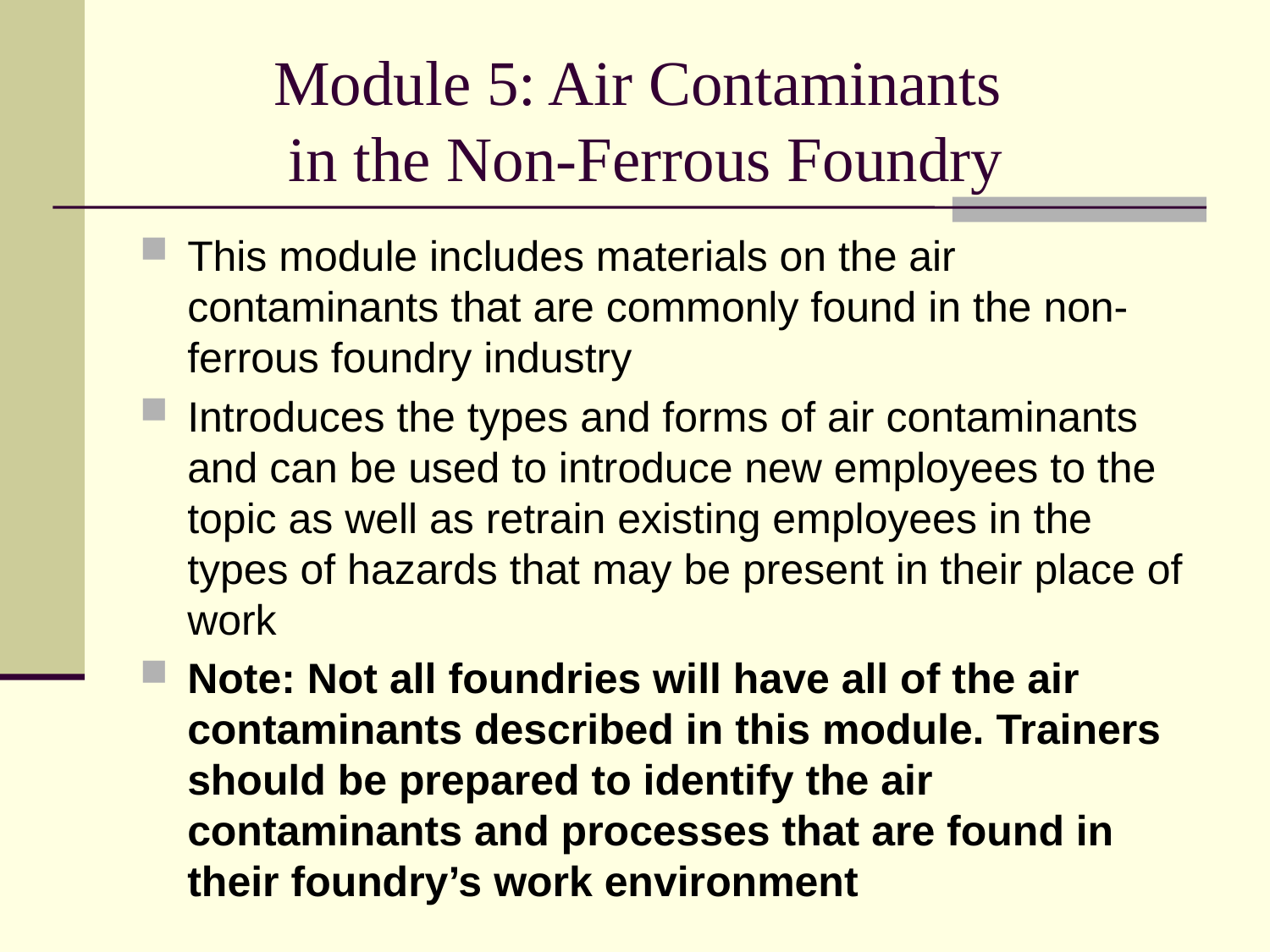

# Module 5: Air Contaminants in the Non-Ferrous Foundry
This module includes materials on the air contaminants that are commonly found in the non-ferrous foundry industry
Introduces the types and forms of air contaminants and can be used to introduce new employees to the topic as well as retrain existing employees in the types of hazards that may be present in their place of work
Note: Not all foundries will have all of the air contaminants described in this module. Trainers should be prepared to identify the air contaminants and processes that are found in their foundry’s work environment